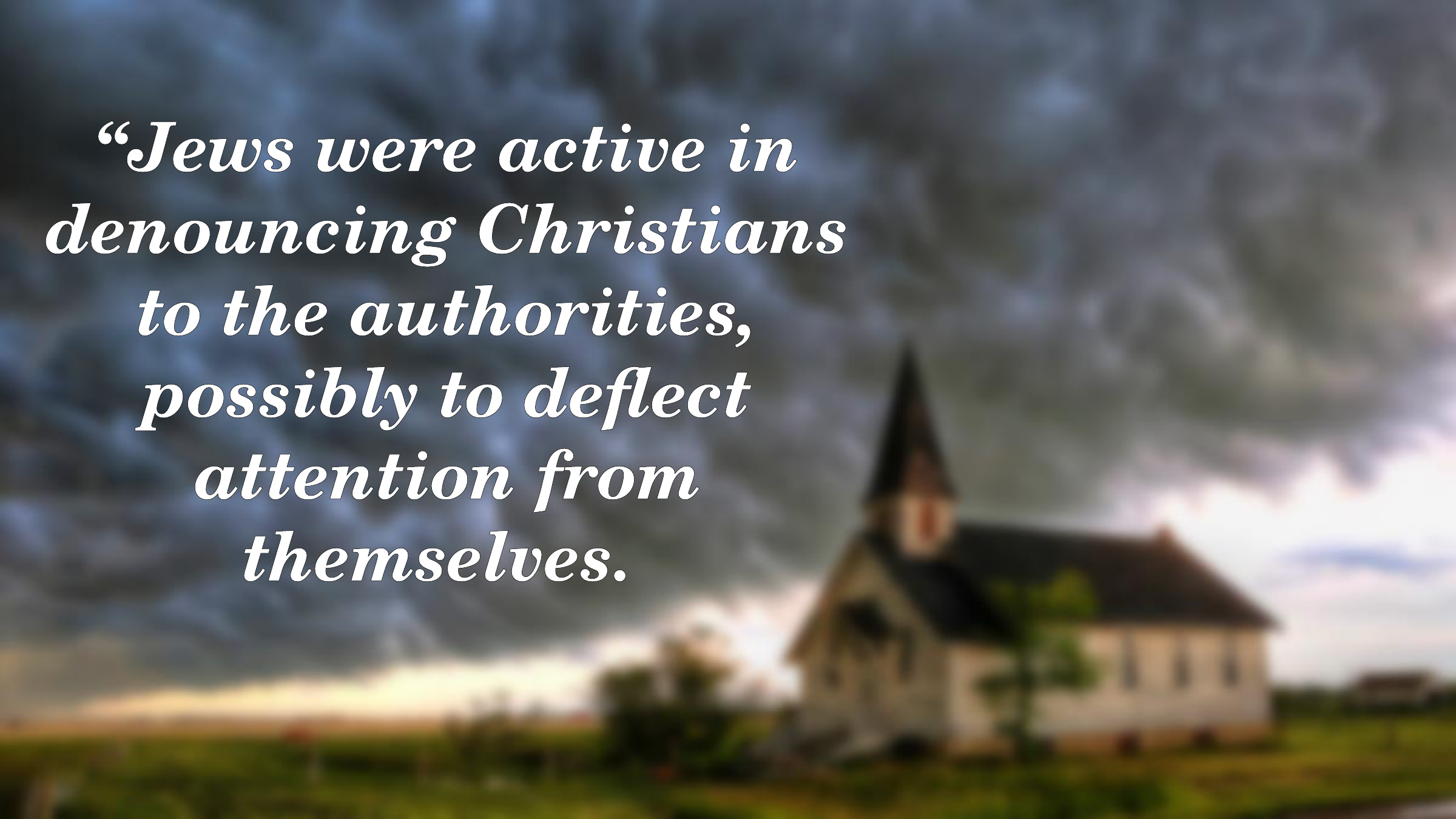

“Jews were active in denouncing Christians to the authorities, possibly to deflect attention from themselves.